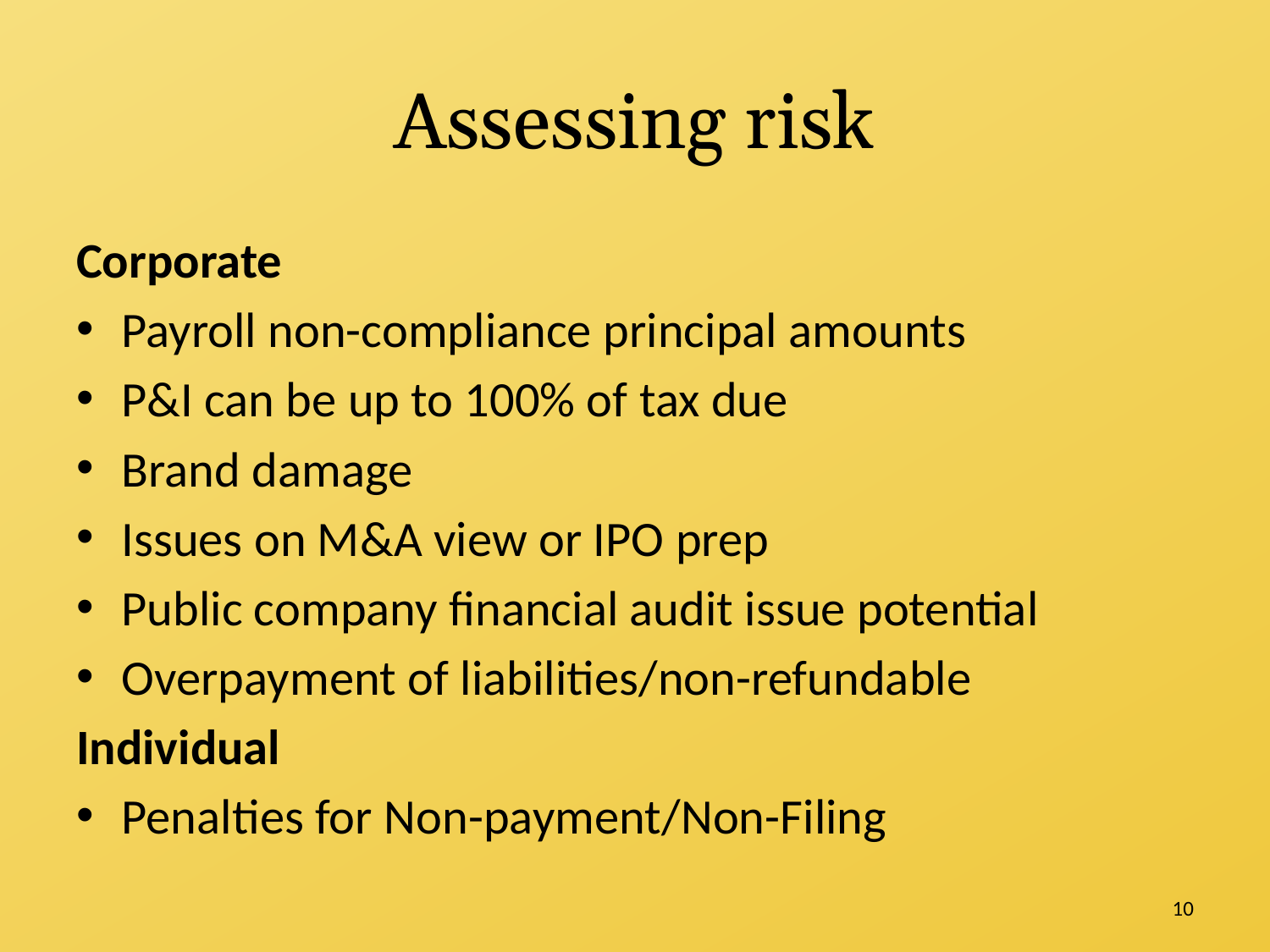

# Assessing risk
Corporate
Payroll non-compliance principal amounts
P&I can be up to 100% of tax due
Brand damage
Issues on M&A view or IPO prep
Public company financial audit issue potential
Overpayment of liabilities/non-refundable
Individual
Penalties for Non-payment/Non-Filing
10